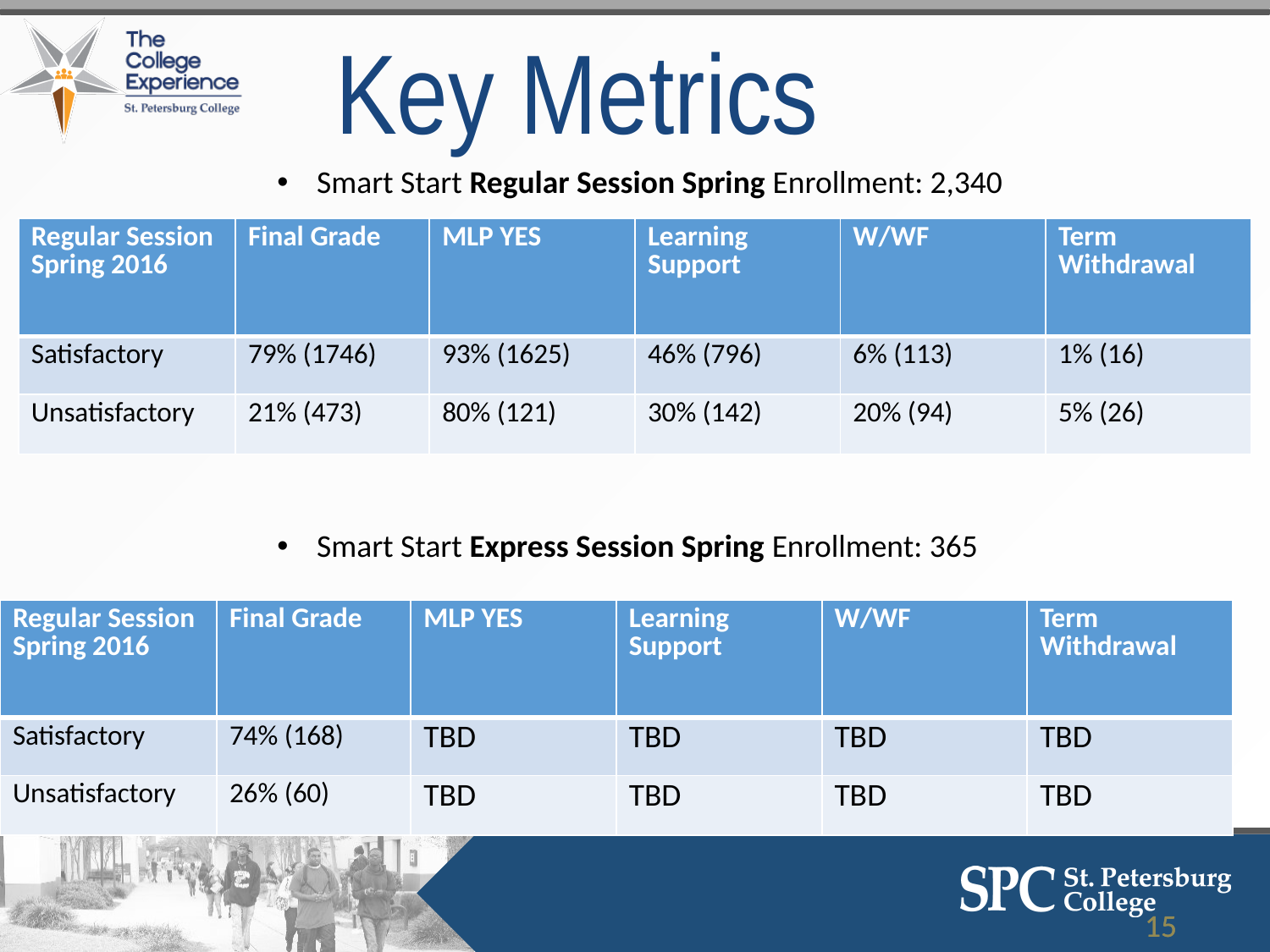

Key Metrics
Smart Start Regular Session Spring Enrollment: 2,340

| Regular Session Spring 2016 | Final Grade | MLP YES | Learning Support | W/WF | Term Withdrawal |
| --- | --- | --- | --- | --- | --- |
| Satisfactory | 79% (1746) | 93% (1625) | 46% (796) | 6% (113) | 1% (16) |
| Unsatisfactory | 21% (473) | 80% (121) | 30% (142) | 20% (94) | 5% (26) |

Smart Start Express Session Spring Enrollment: 365
| Regular Session Spring 2016 | Final Grade | MLP YES | Learning Support | W/WF | Term Withdrawal |
| --- | --- | --- | --- | --- | --- |
| Satisfactory | 74% (168) | TBD | TBD | TBD | TBD |
| Unsatisfactory | 26% (60) | TBD | TBD | TBD | TBD |
15
15